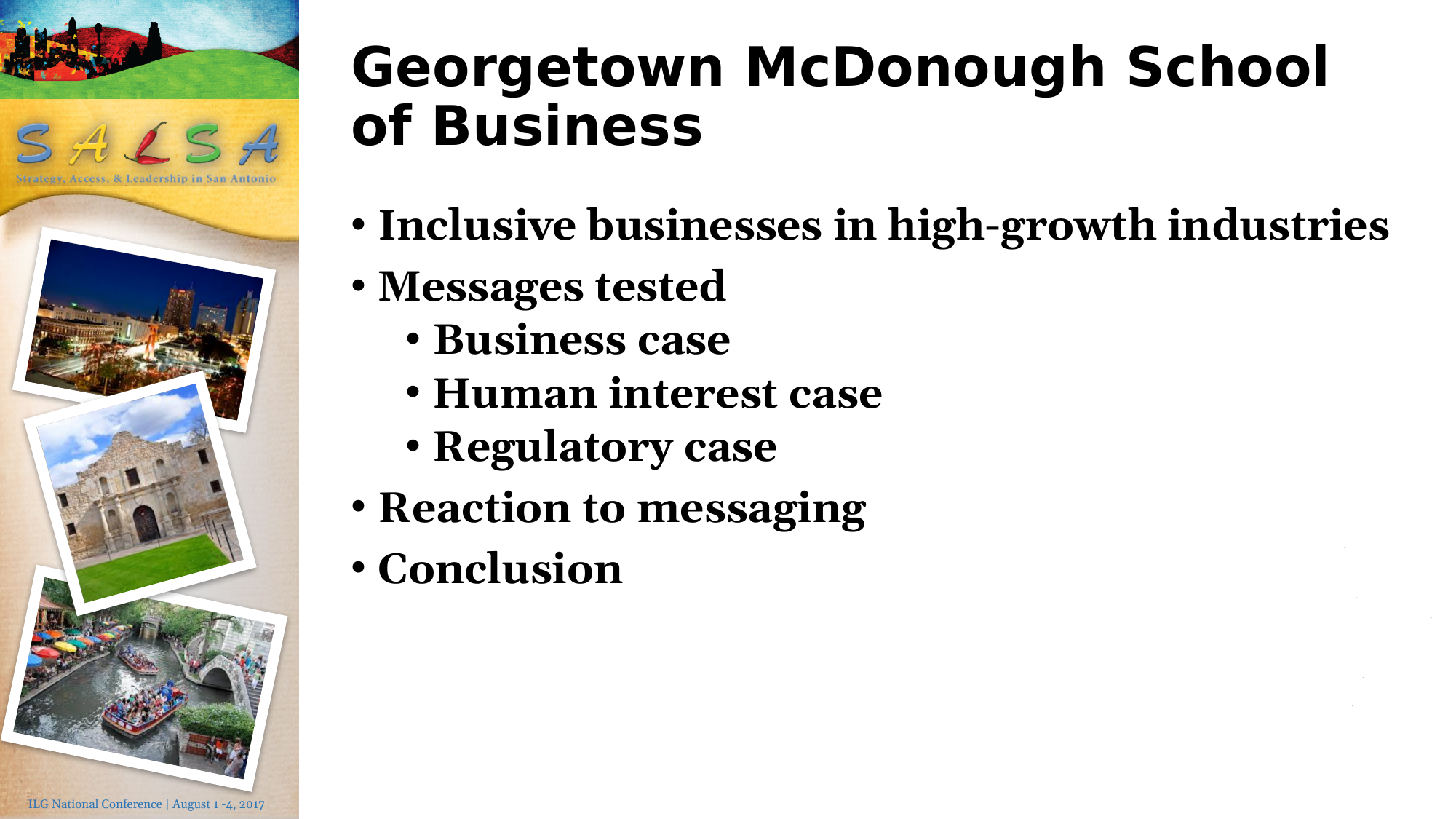

# Georgetown McDonough School of Business
Inclusive businesses in high-growth industries
Messages tested
Business case
Human interest case
Regulatory case
Reaction to messaging
Conclusion